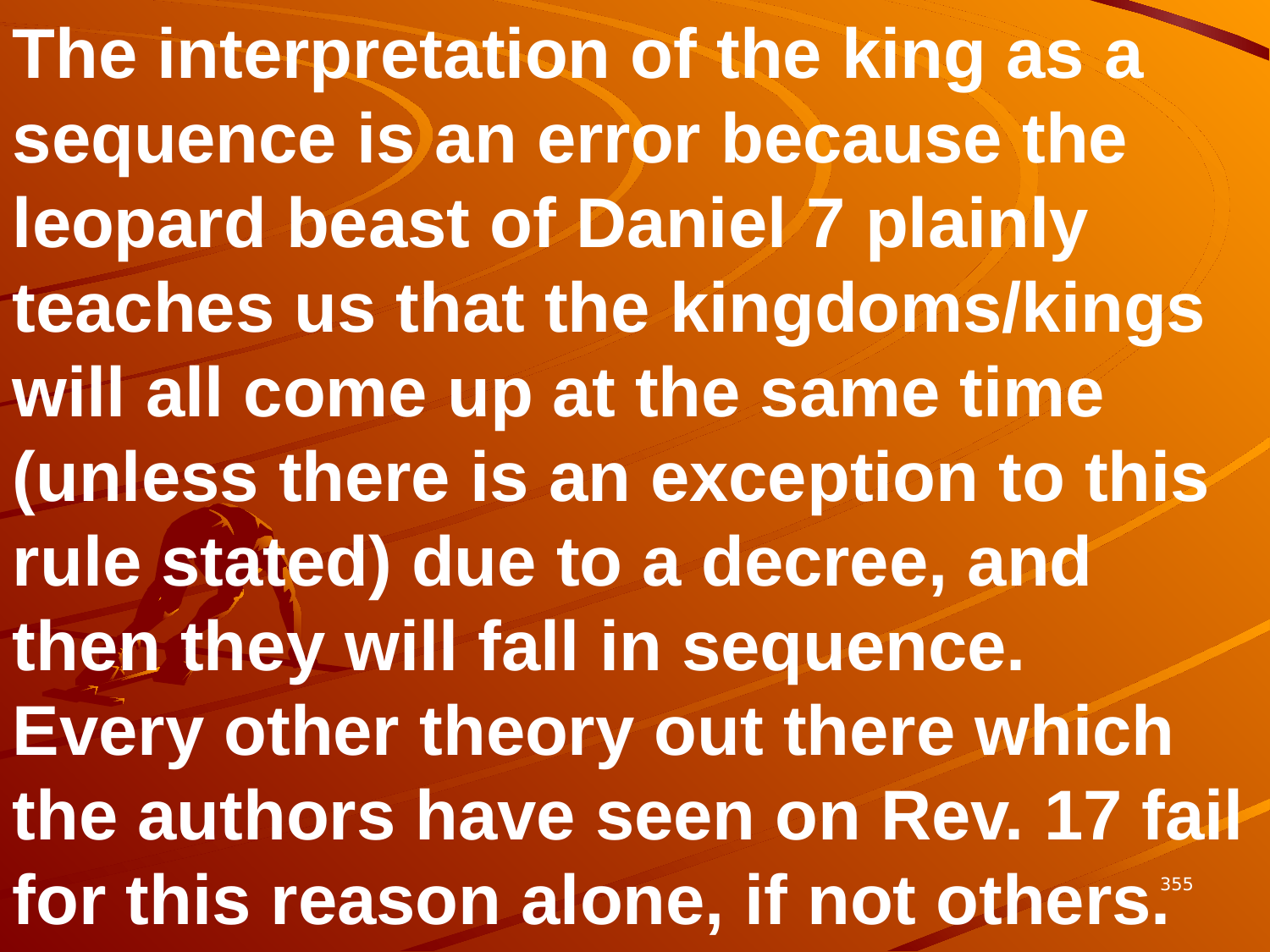

The interpretation of the king as a sequence is an error because the leopard beast of Daniel 7 plainly teaches us that the kingdoms/kings will all come up at the same time (unless there is an exception to this rule stated) due to a decree, and then they will fall in sequence.  Every other theory out there which the authors have seen on Rev. 17 fail for this reason alone, if not others.
355